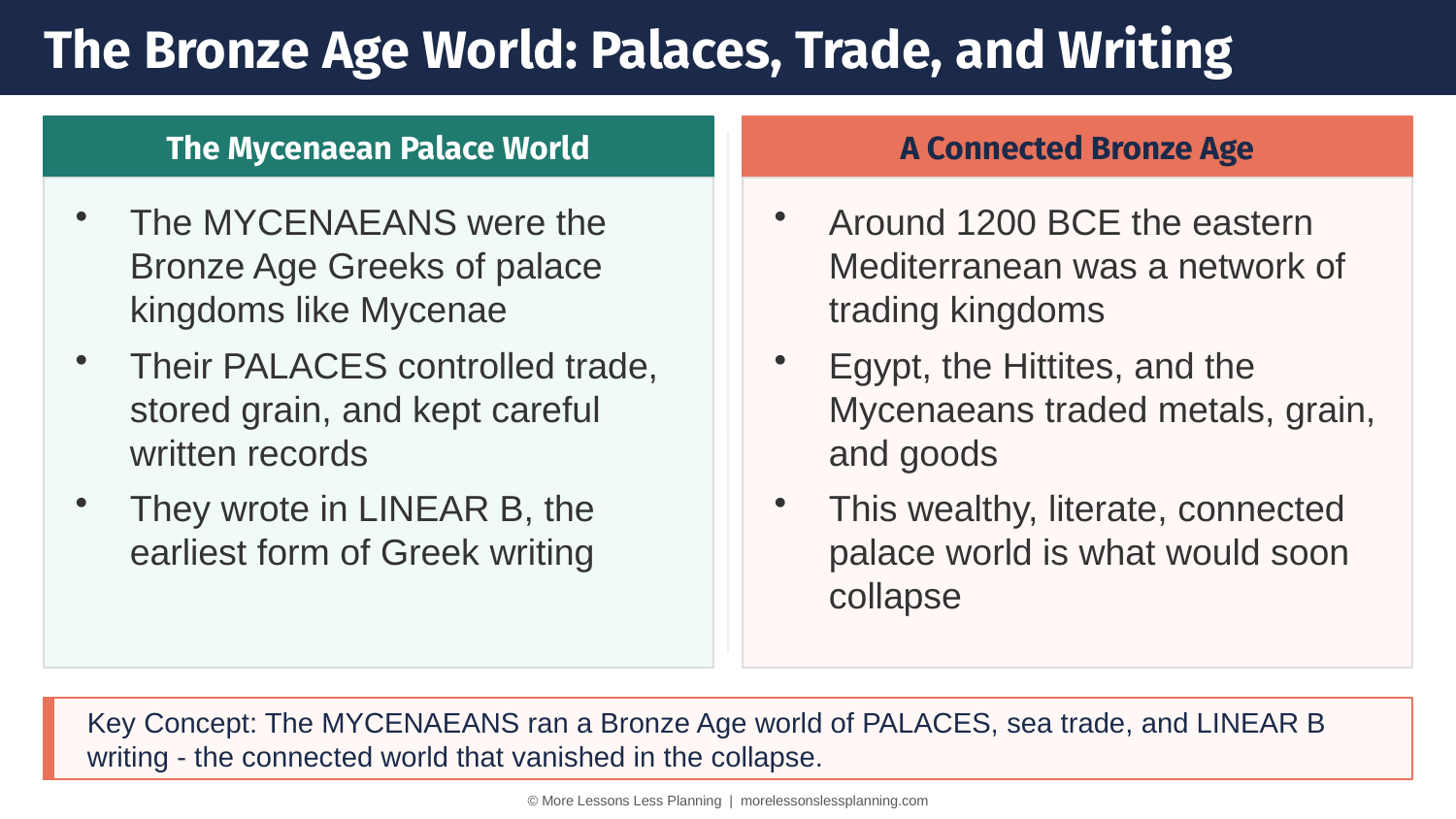

The Bronze Age World: Palaces, Trade, and Writing

The Mycenaean Palace World

A Connected Bronze Age

The MYCENAEANS were the Bronze Age Greeks of palace kingdoms like Mycenae
Their PALACES controlled trade, stored grain, and kept careful written records
They wrote in LINEAR B, the earliest form of Greek writing
Around 1200 BCE the eastern Mediterranean was a network of trading kingdoms
Egypt, the Hittites, and the Mycenaeans traded metals, grain, and goods
This wealthy, literate, connected palace world is what would soon collapse

Key Concept: The MYCENAEANS ran a Bronze Age world of PALACES, sea trade, and LINEAR B writing - the connected world that vanished in the collapse.
© More Lessons Less Planning  |  morelessonslessplanning.com